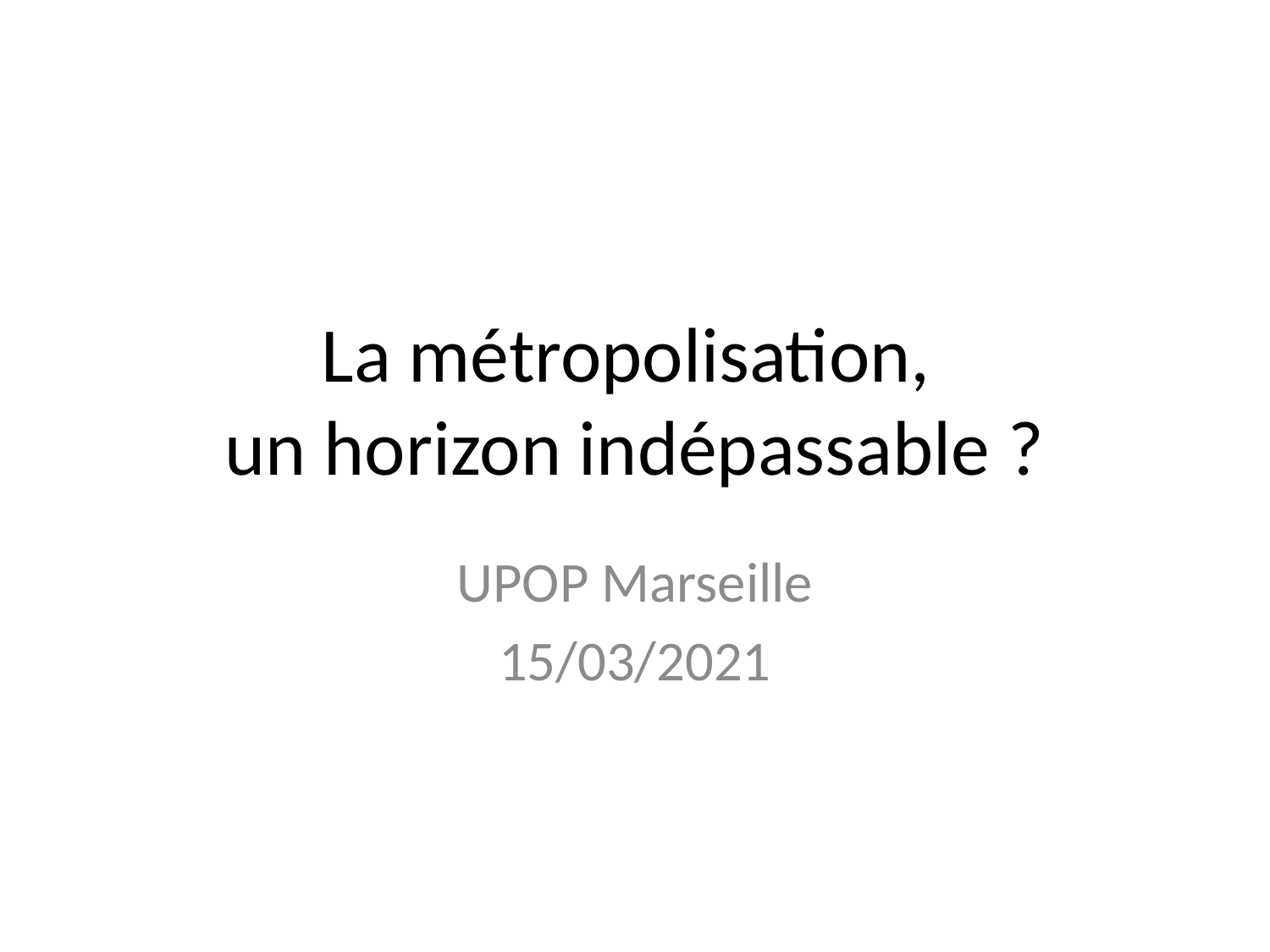

# La métropolisation, un horizon indépassable ?
UPOP Marseille
15/03/2021